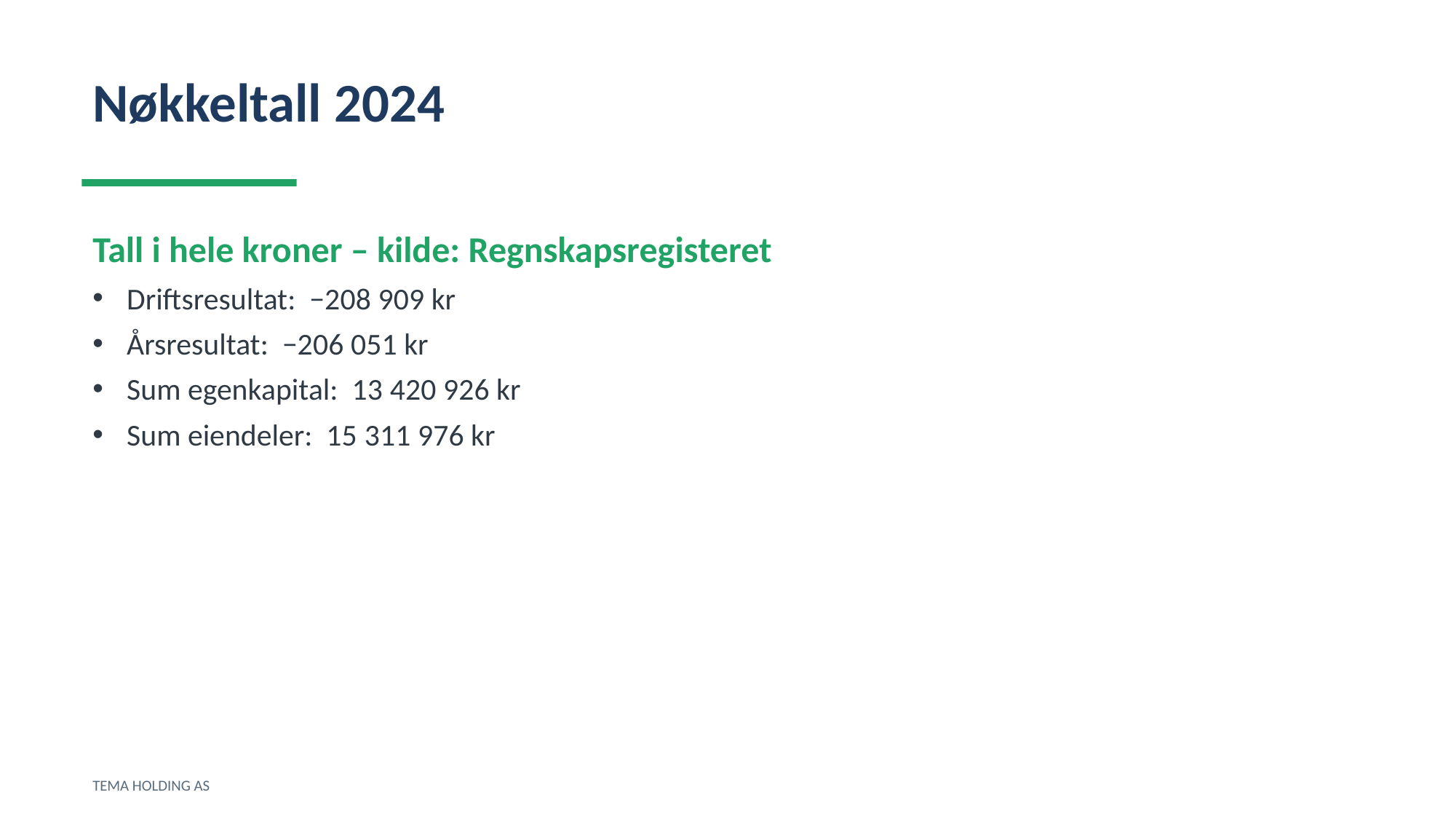

Nøkkeltall 2024

Tall i hele kroner – kilde: Regnskapsregisteret
Driftsresultat:  −208 909 kr
Årsresultat:  −206 051 kr
Sum egenkapital:  13 420 926 kr
Sum eiendeler:  15 311 976 kr
TEMA HOLDING AS